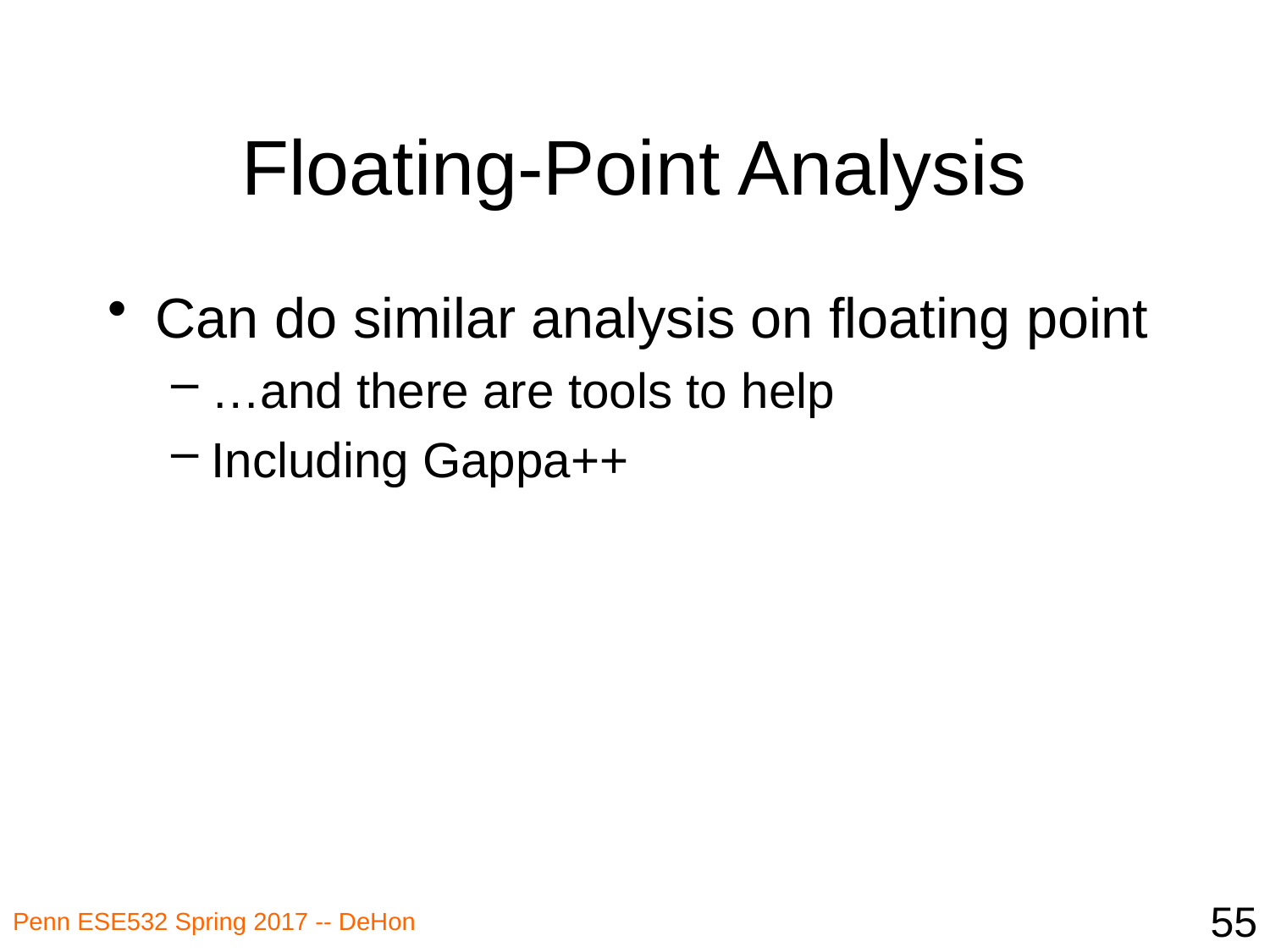

# Floating-Point Analysis
Can do similar analysis on floating point
…and there are tools to help
Including Gappa++

55
Penn ESE532 Spring 2017 -- DeHon